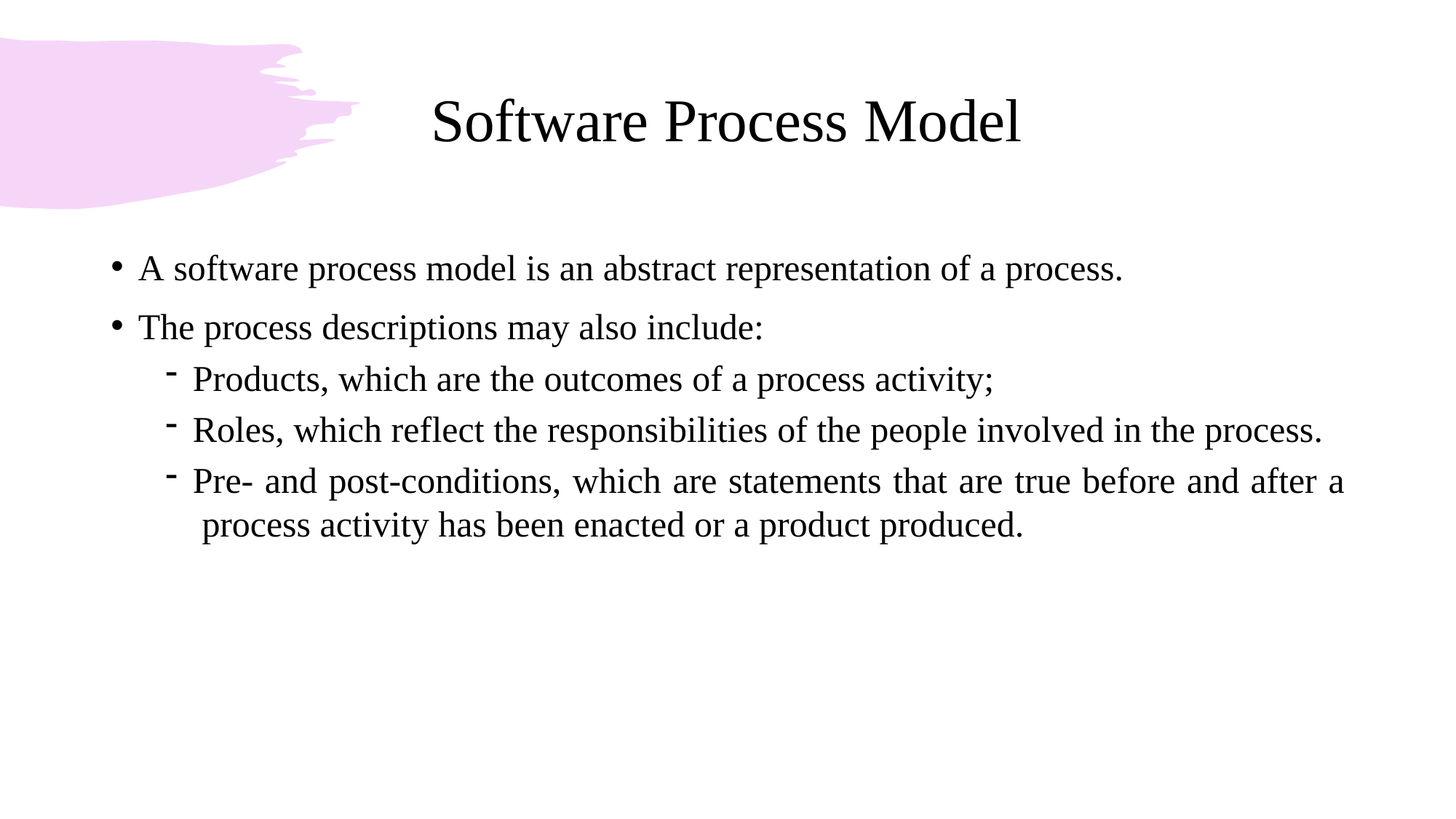

# Software Process Model
A software process model is an abstract representation of a process.
The process descriptions may also include:
Products, which are the outcomes of a process activity;
Roles, which reflect the responsibilities of the people involved in the process.
Pre- and post-conditions, which are statements that are true before and after a  process activity has been enacted or a product produced.